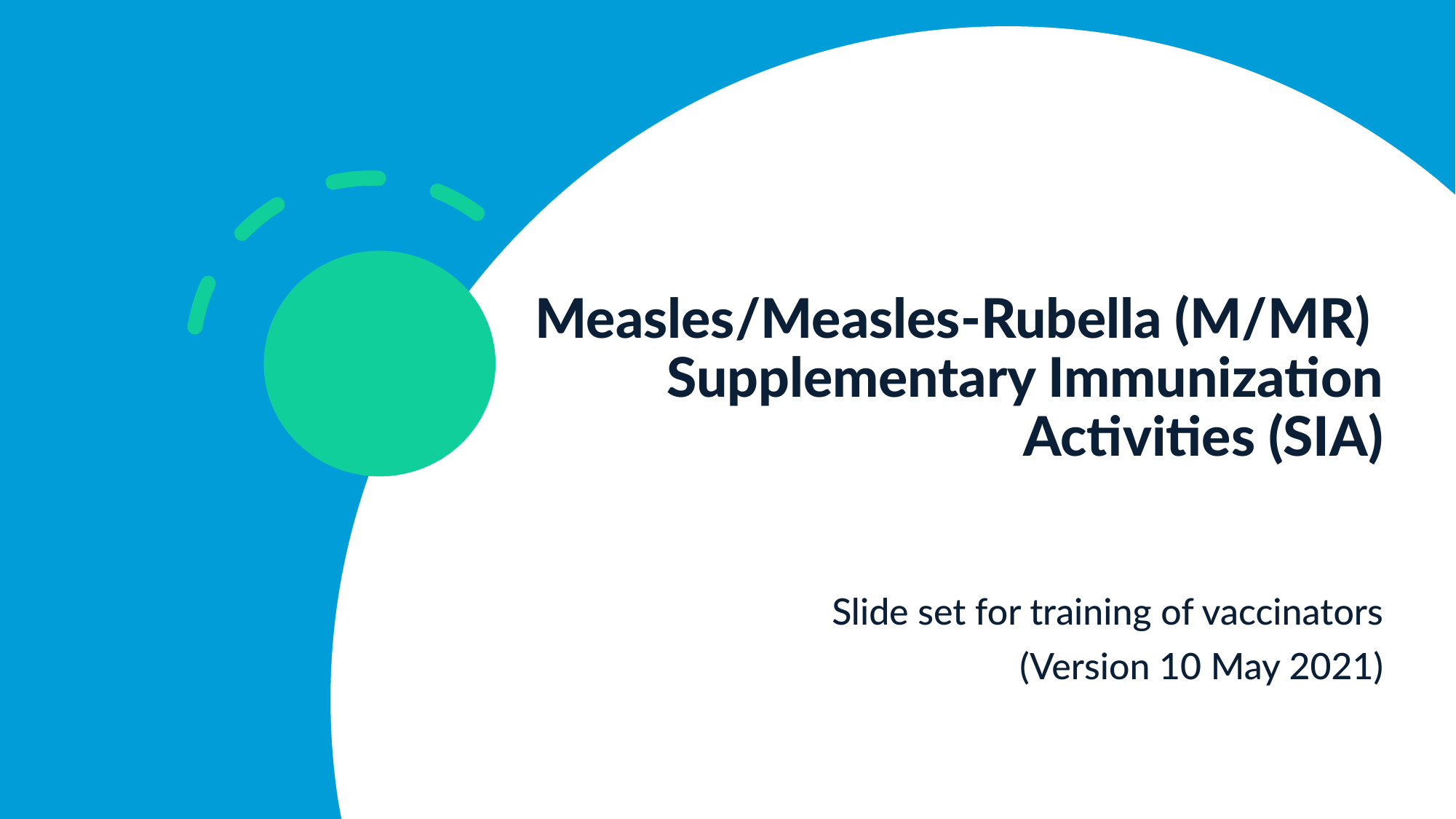

# Measles/Measles-Rubella (M/MR) Supplementary Immunization Activities (SIA)

Slide set for training of vaccinators
(Version 10 May 2021)